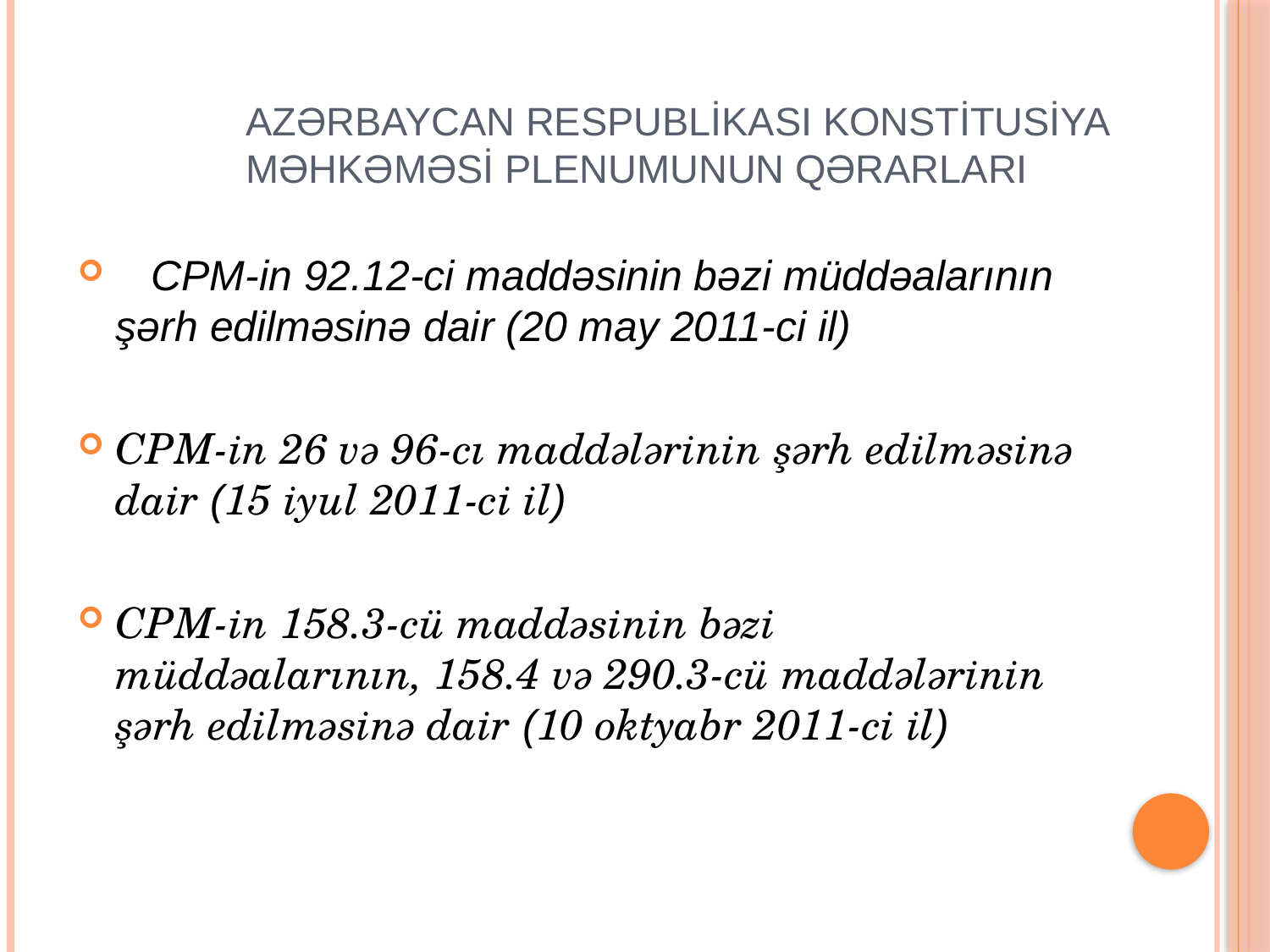

# AZƏRBAYCAN RESPUBLİKASI KONSTİTUSİYA MƏHKƏMƏSİ PLENUMUNUN QƏRARLARI
   CPM-in 92.12-ci maddəsinin bəzi müddəalarının şərh edilməsinə dair (20 may 2011-ci il)

CPM-in 26 və 96-cı maddələrinin şərh edilməsinə dair (15 iyul 2011-ci il)

CPM-in 158.3-cü maddəsinin bəzi müddəalarının, 158.4 və 290.3-cü maddələrinin şərh edilməsinə dair (10 oktyabr 2011-ci il)